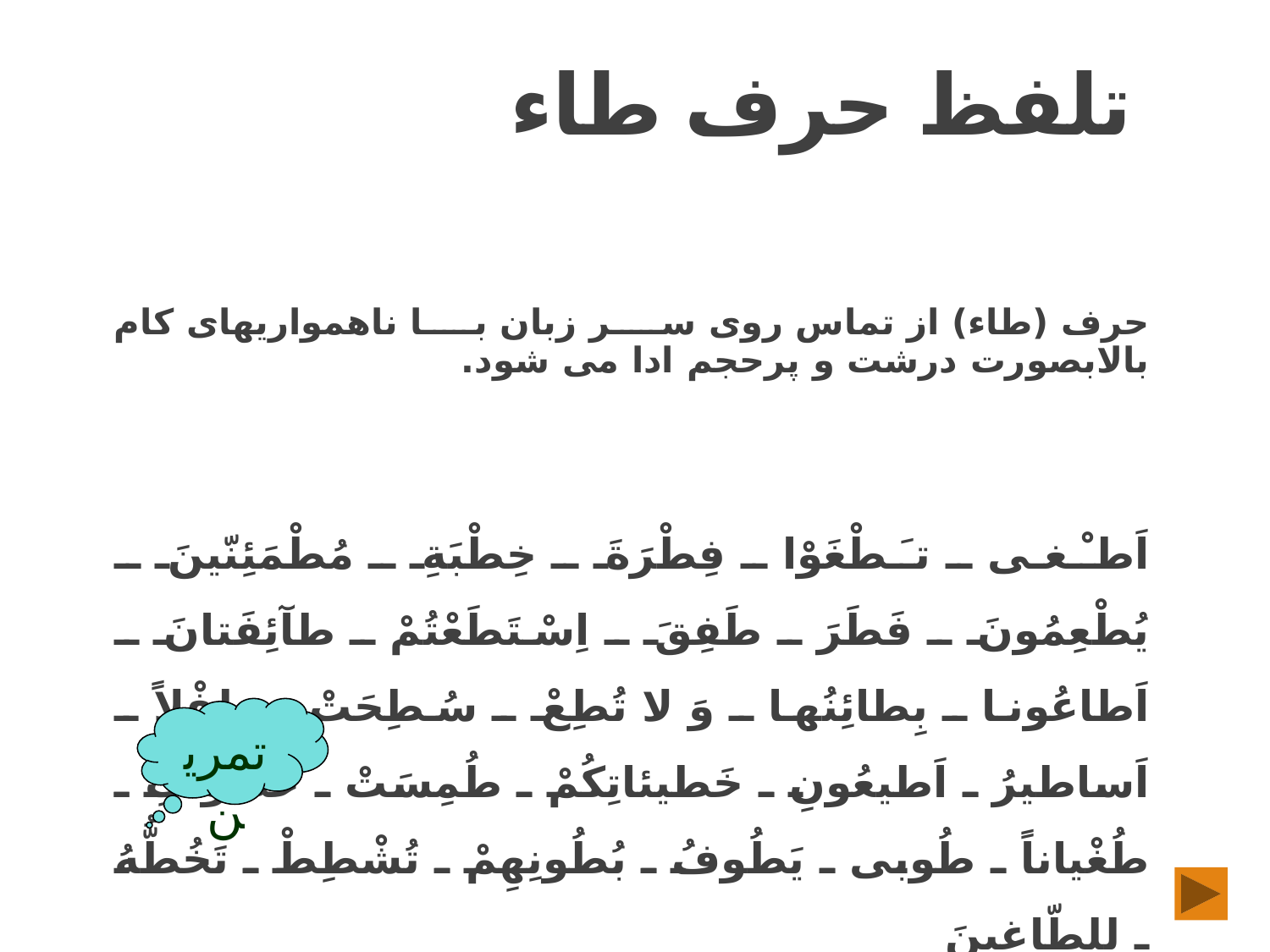

# تلفظ حرف طاء

حرف (طاء) از تماس روى سر زبان با ناهمواريهاى كام بالابصورت درشت و پرحجم ادا می شود.

اَطـْغـى ـ تـَطْغَوْا ـ فِطْرَةَ ـ خِطْبَةِ ـ مُطْمَئِنّينَ ـ يُطْعِمُونَ ـ فَطَرَ ـ طَفِقَ ـ اِسْتَطَعْتُمْ ـ طآئِفَتانَ ـ اَطاعُونا ـ بِطائِنُها ـ وَ لا تُطِعْ ـ سُطِحَتْ ـ طِفْلاً ـ اَساطيرُ ـ اَطيعُونِ ـ خَطيئاتِكُمْ ـ طُمِسَتْ ـ خُطُواتِ ـ طُغْياناً ـ طُوبى ـ يَطُوفُ ـ بُطُونِهِمْ ـ تُشْطِطْ ـ تَخُطُّهُ ـ لِلطّاغينَ
تمرین